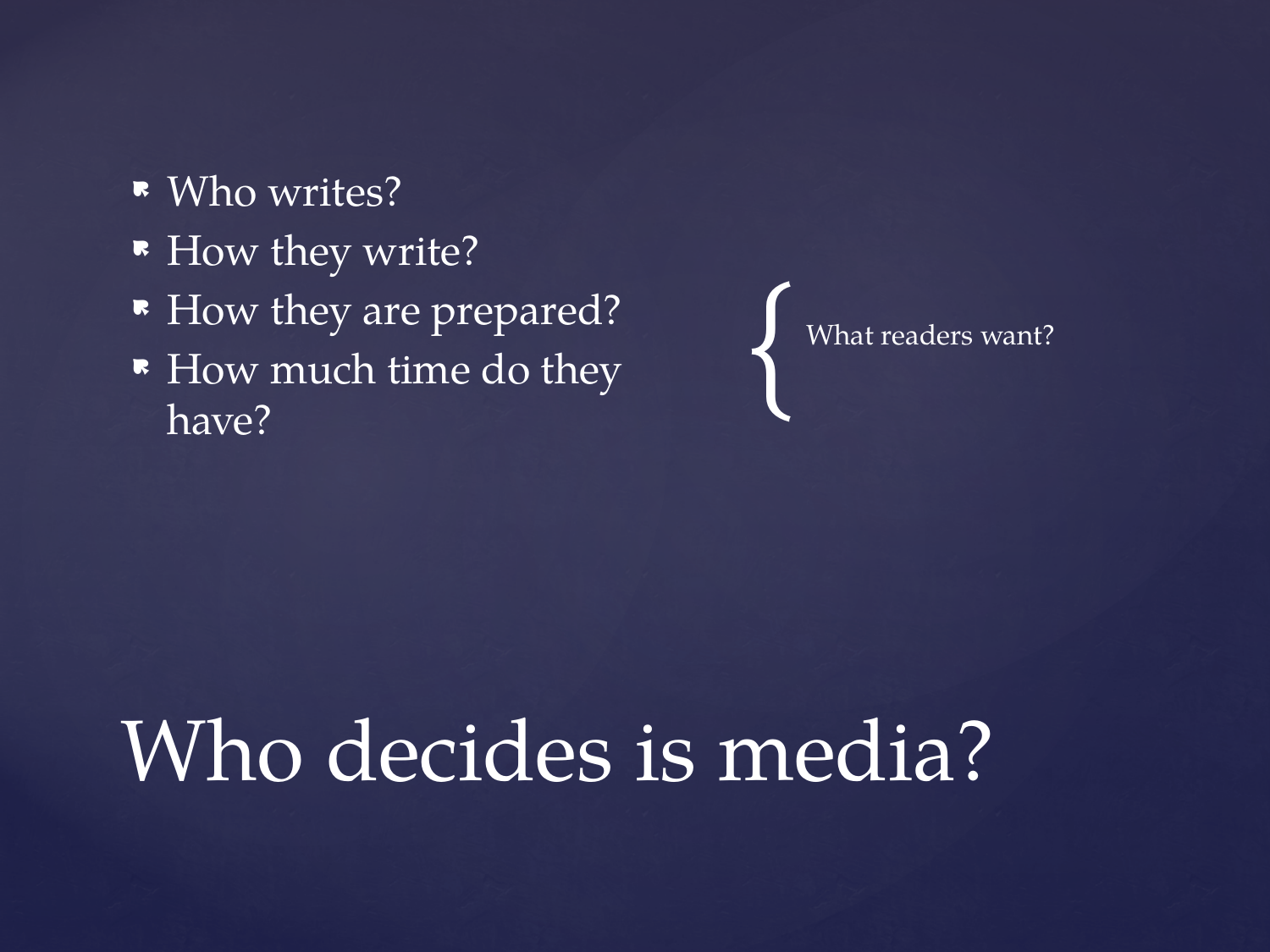

Who writes?
How they write?
How they are prepared?
How much time do they have?

What readers want?
# Who decides is media?